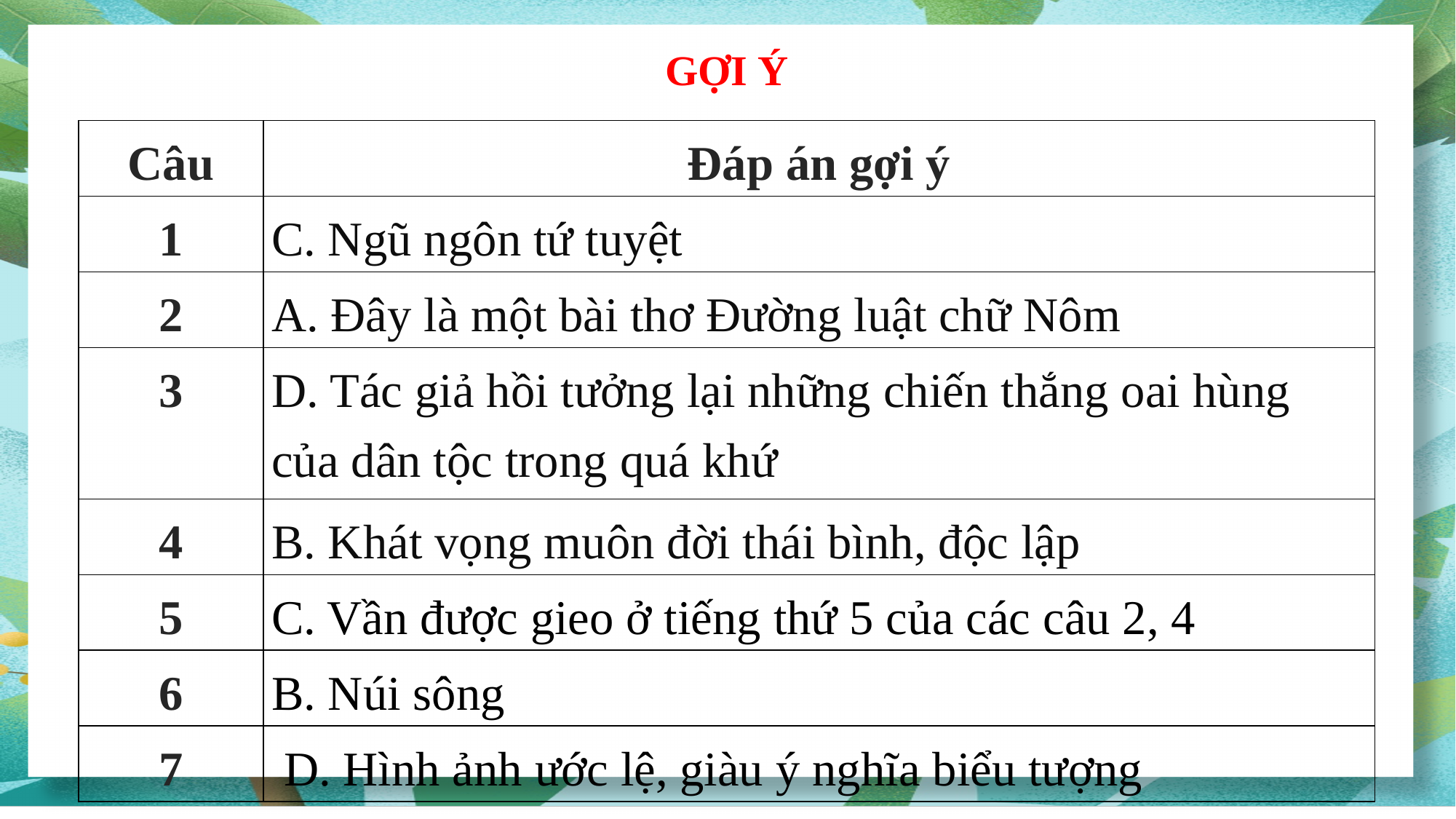

GỢI Ý
| Câu | Đáp án gợi ý |
| --- | --- |
| 1 | C. Ngũ ngôn tứ tuyệt |
| 2 | A. Đây là một bài thơ Đường luật chữ Nôm |
| 3 | D. Tác giả hồi tưởng lại những chiến thắng oai hùng của dân tộc trong quá khứ |
| 4 | B. Khát vọng muôn đời thái bình, độc lập |
| 5 | C. Vần được gieo ở tiếng thứ 5 của các câu 2, 4 |
| 6 | B. Núi sông |
| 7 | D. Hình ảnh ước lệ, giàu ý nghĩa biểu tượng |